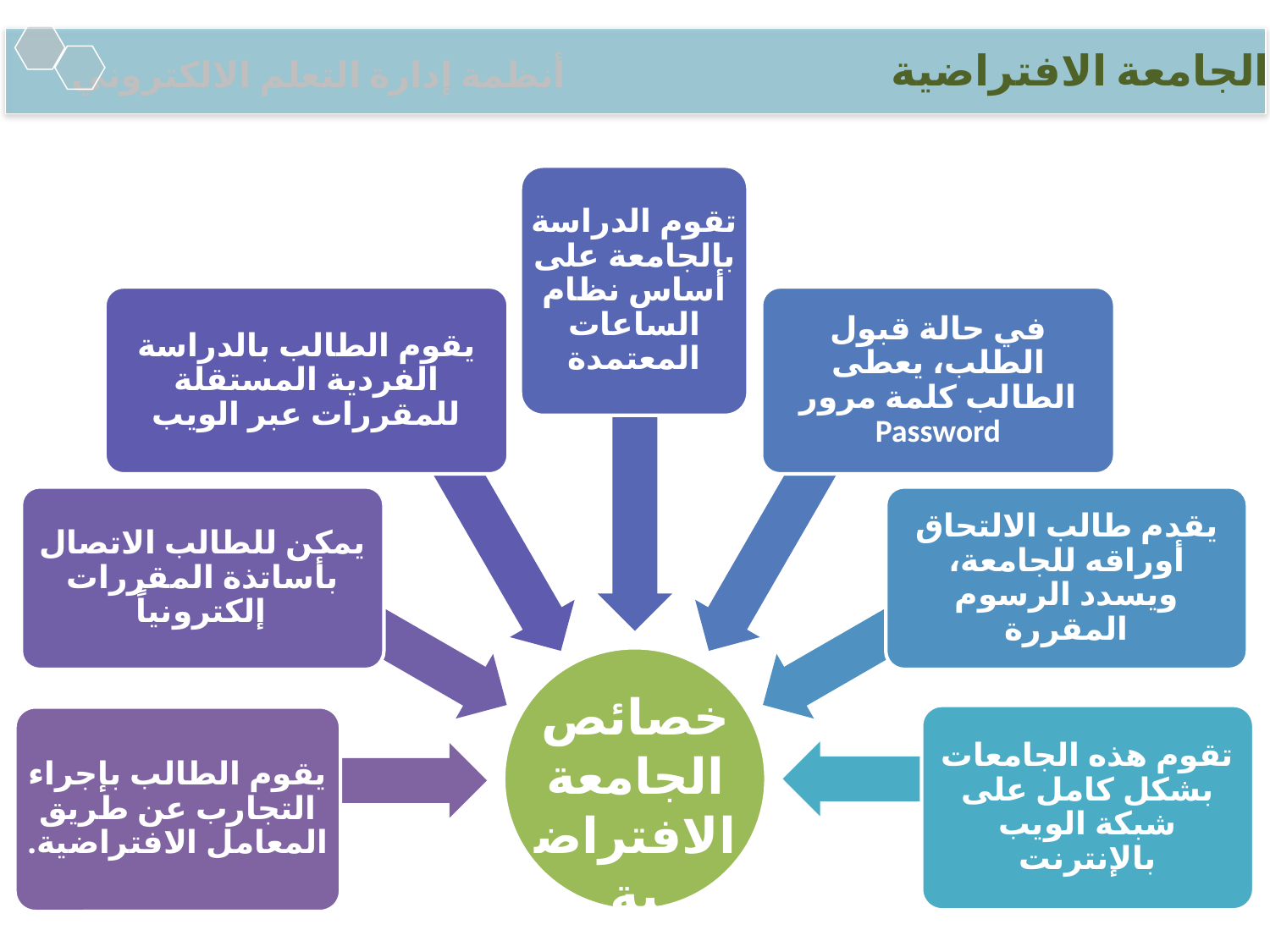

الجامعة الافتراضية
أنظمة إدارة التعلم الالكتروني

تقوم الدراسة بالجامعة على أساس نظام الساعات المعتمدة

يقوم الطالب بالدراسة الفردية المستقلة للمقررات عبر الويب

في حالة قبول الطلب، يعطى الطالب كلمة مرور Password

يمكن للطالب الاتصال بأساتذة المقررات إلكترونياً

يقدم طالب الالتحاق أوراقه للجامعة، ويسدد الرسوم المقررة

خصائص الجامعة الافتراضية

تقوم هذه الجامعات بشكل كامل على شبكة الويب بالإنترنت

يقوم الطالب بإجراء التجارب عن طريق المعامل الافتراضية.